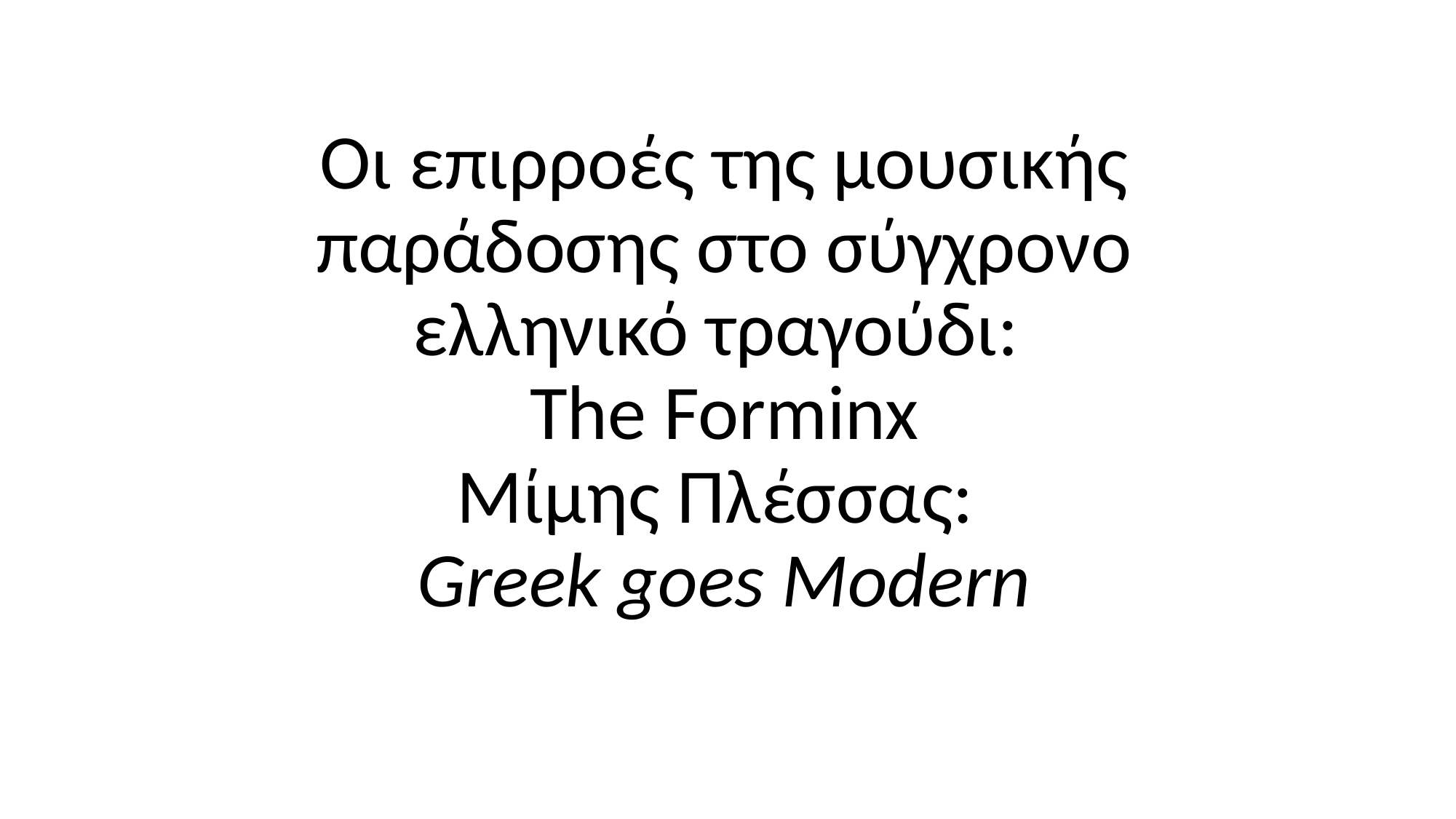

# Οι επιρροές της μουσικής παράδοσης στο σύγχρονο ελληνικό τραγούδι: The Forminx Μίμης Πλέσσας: Greek goes Modern